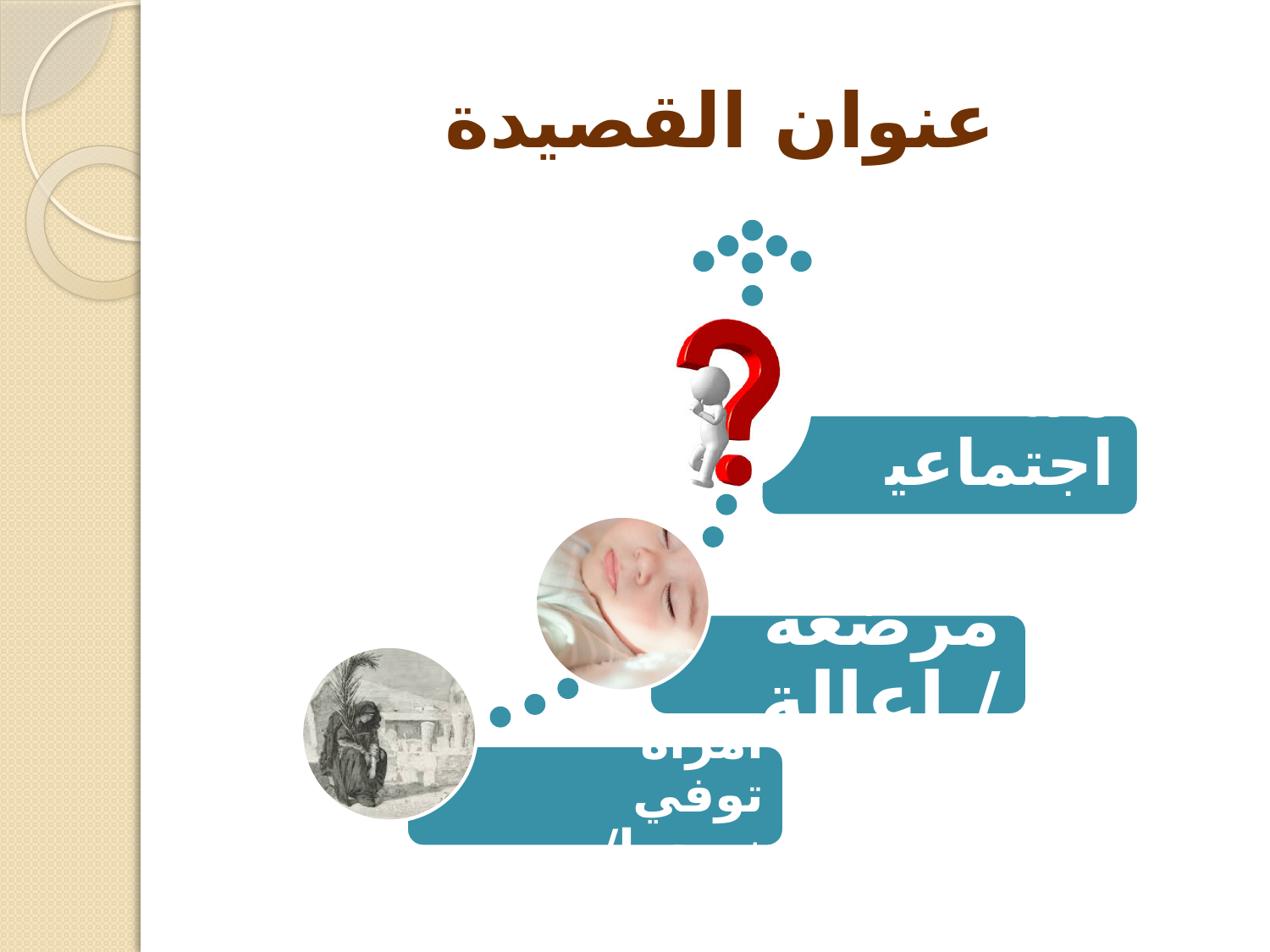

# عنوان القصيدة
أرملة = امرأة توفي زوجها/ وحدة
مرضعة/ إعالة
مشكلة اجتماعية